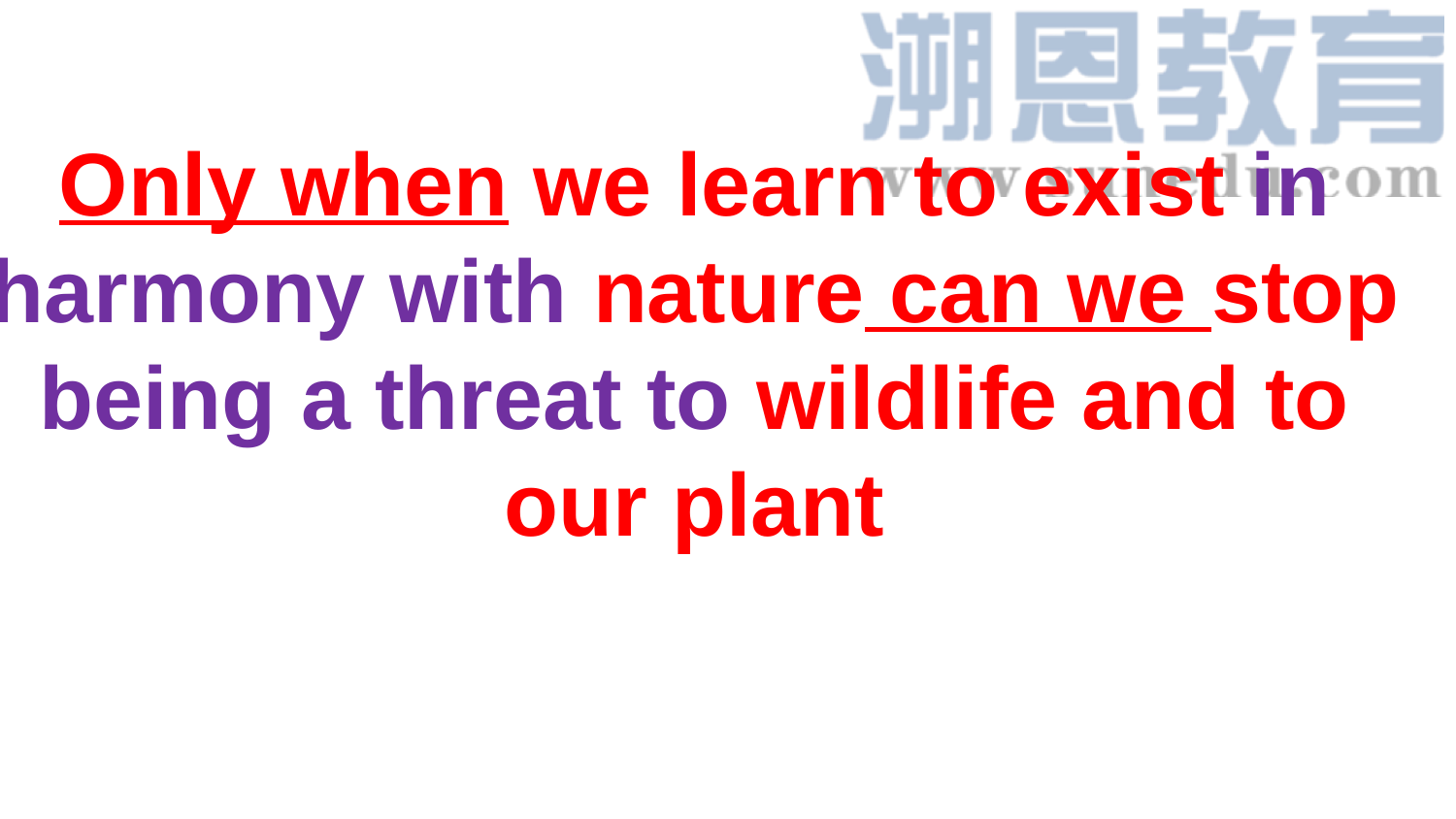

Only when we learn to exist in harmony with nature can we stop being a threat to wildlife and to our plant